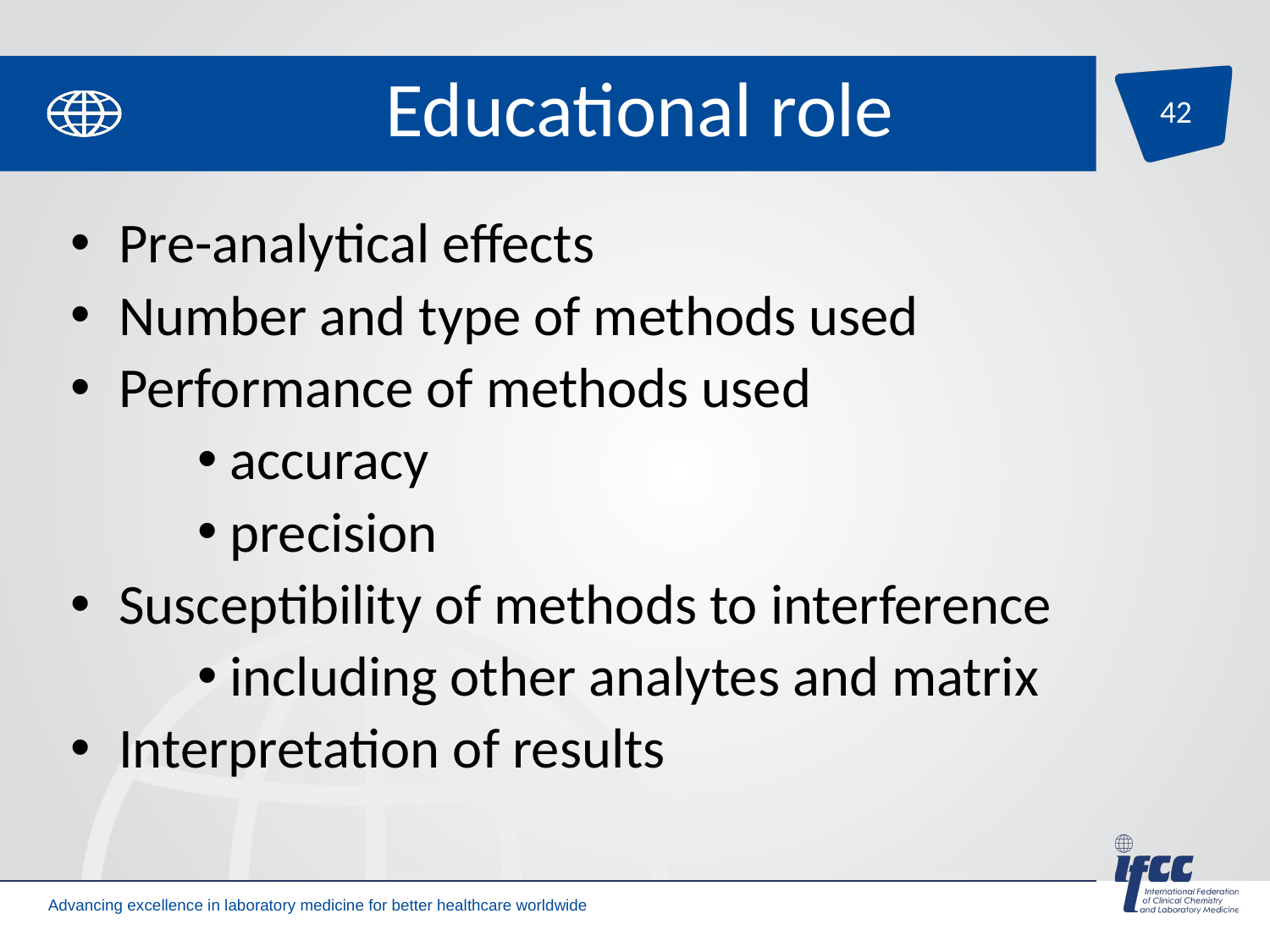

# Educational role
Pre-analytical effects
Number and type of methods used
Performance of methods used
accuracy
precision
Susceptibility of methods to interference
including other analytes and matrix
Interpretation of results